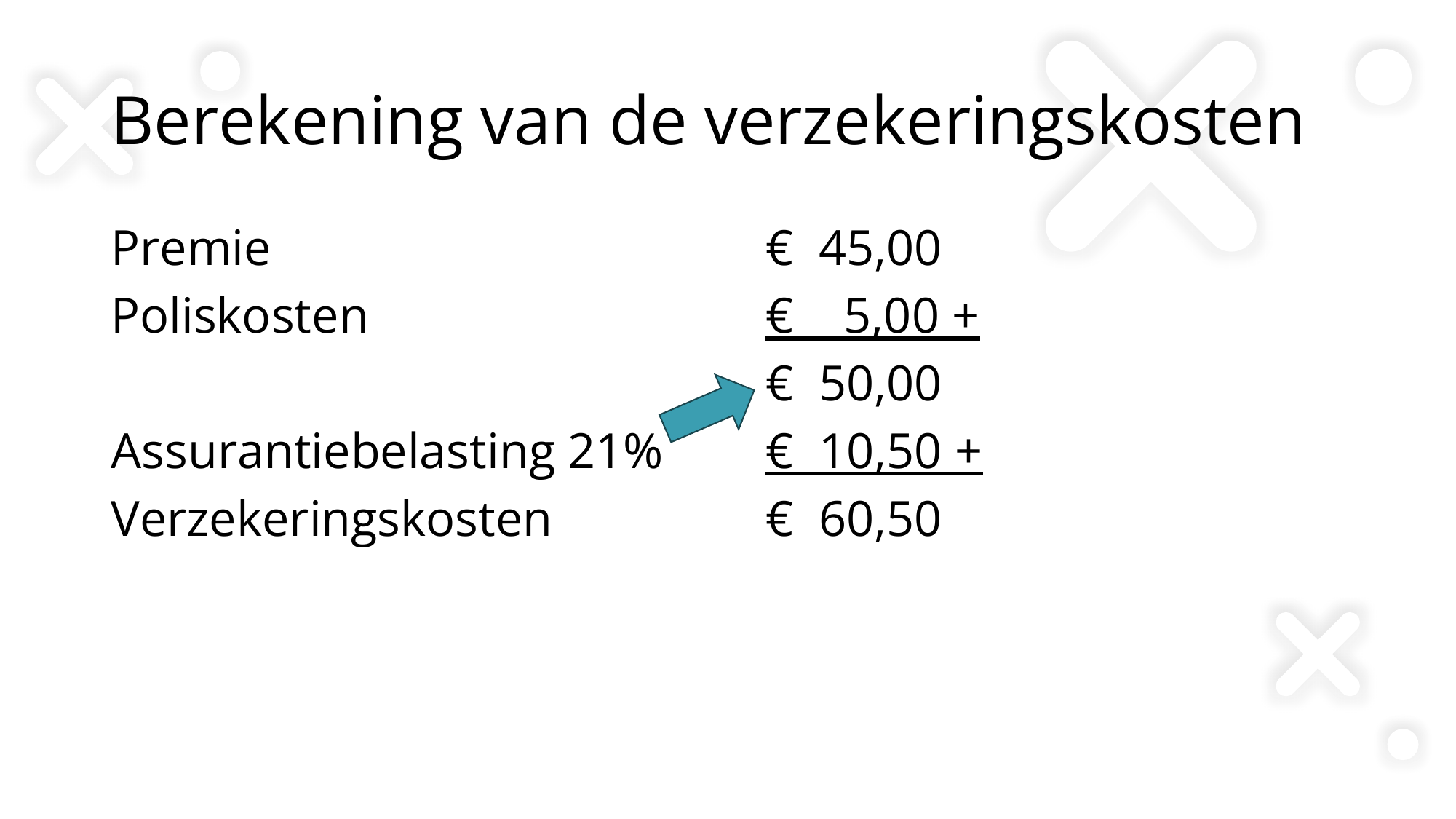

# Berekening van de verzekeringskosten
Premie				 	€  45,00
Poliskosten			 	€    5,00 +
					 	€  50,00
Assurantiebelasting 21%	€  10,50 +
Verzekeringskosten		€  60,50